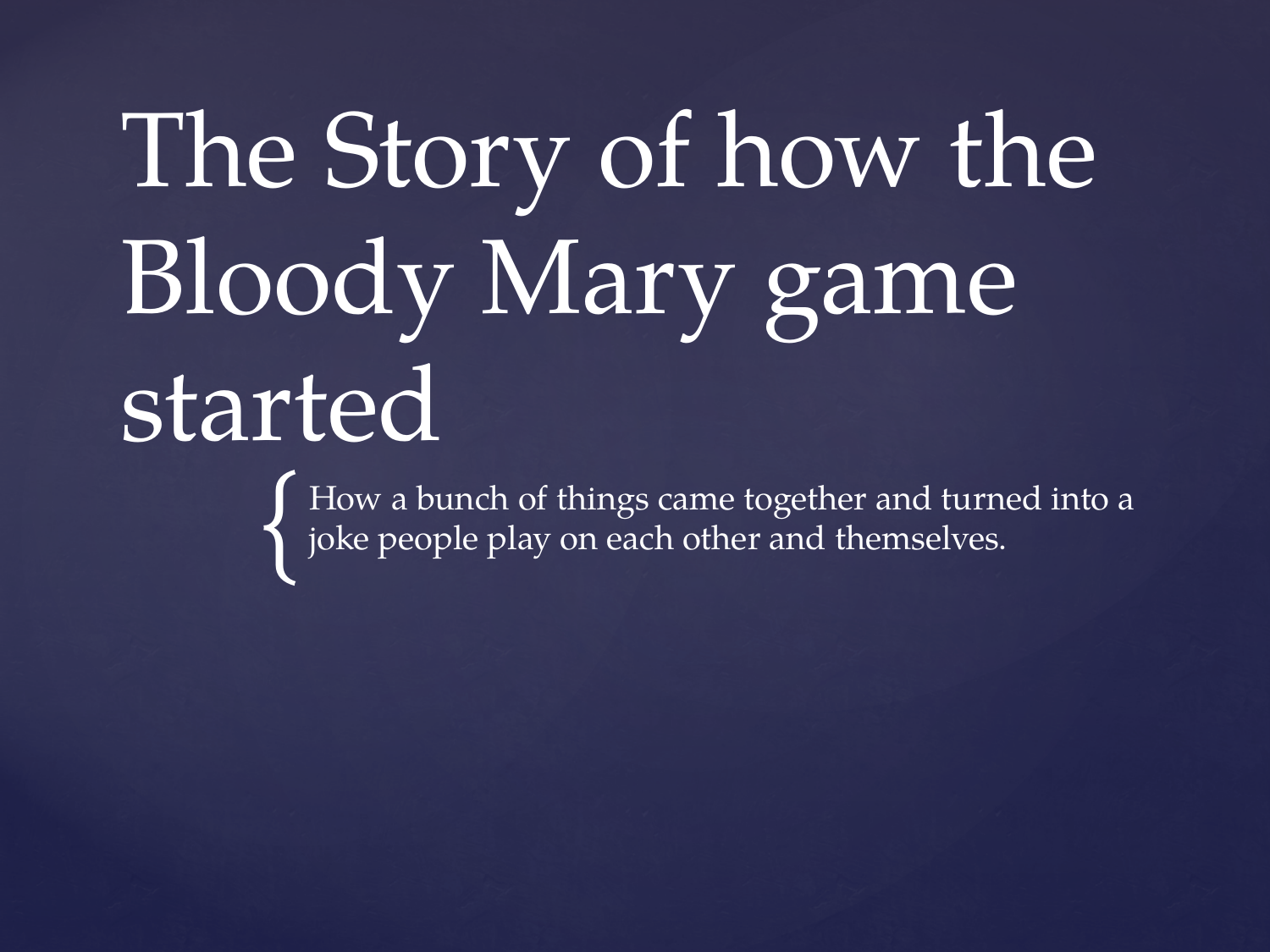

# The Story of how the Bloody Mary game started
How a bunch of things came together and turned into a joke people play on each other and themselves.